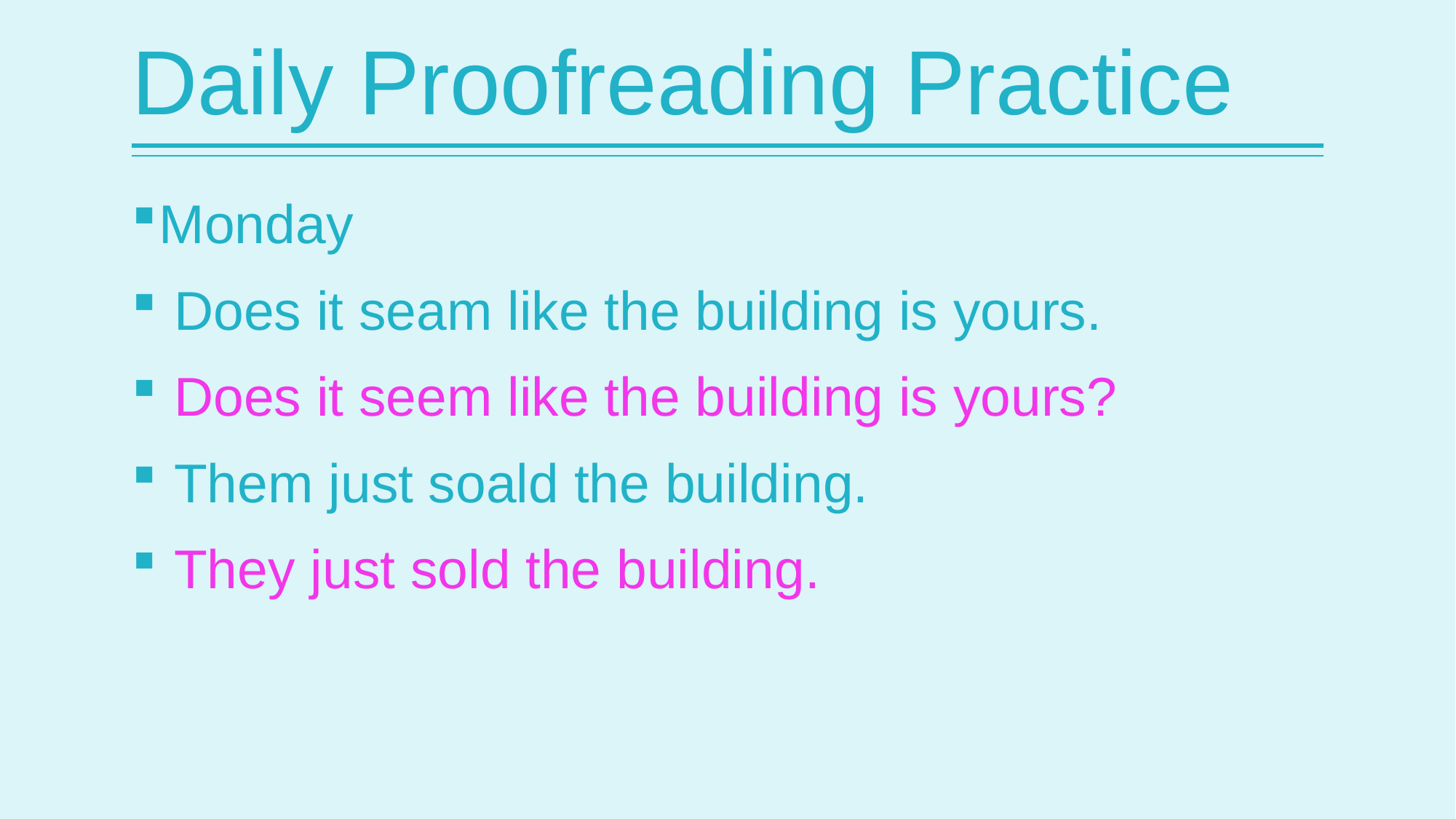

# Daily Proofreading Practice
Monday
 Does it seam like the building is yours.
 Does it seem like the building is yours?
 Them just soald the building.
 They just sold the building.